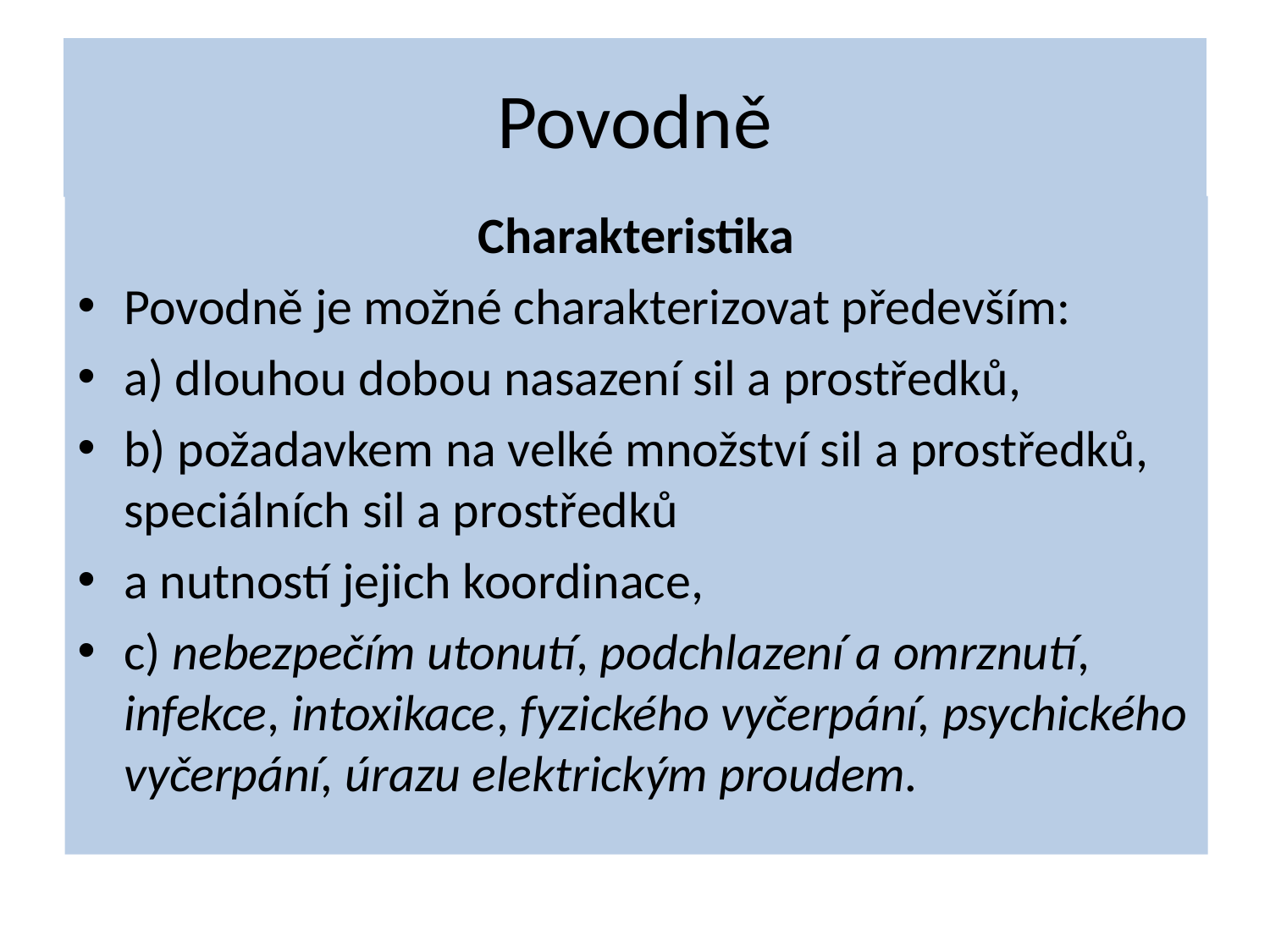

# Povodně
Charakteristika
Povodně je možné charakterizovat především:
a) dlouhou dobou nasazení sil a prostředků,
b) požadavkem na velké množství sil a prostředků, speciálních sil a prostředků
a nutností jejich koordinace,
c) nebezpečím utonutí, podchlazení a omrznutí, infekce, intoxikace, fyzického vyčerpání, psychického vyčerpání, úrazu elektrickým proudem.